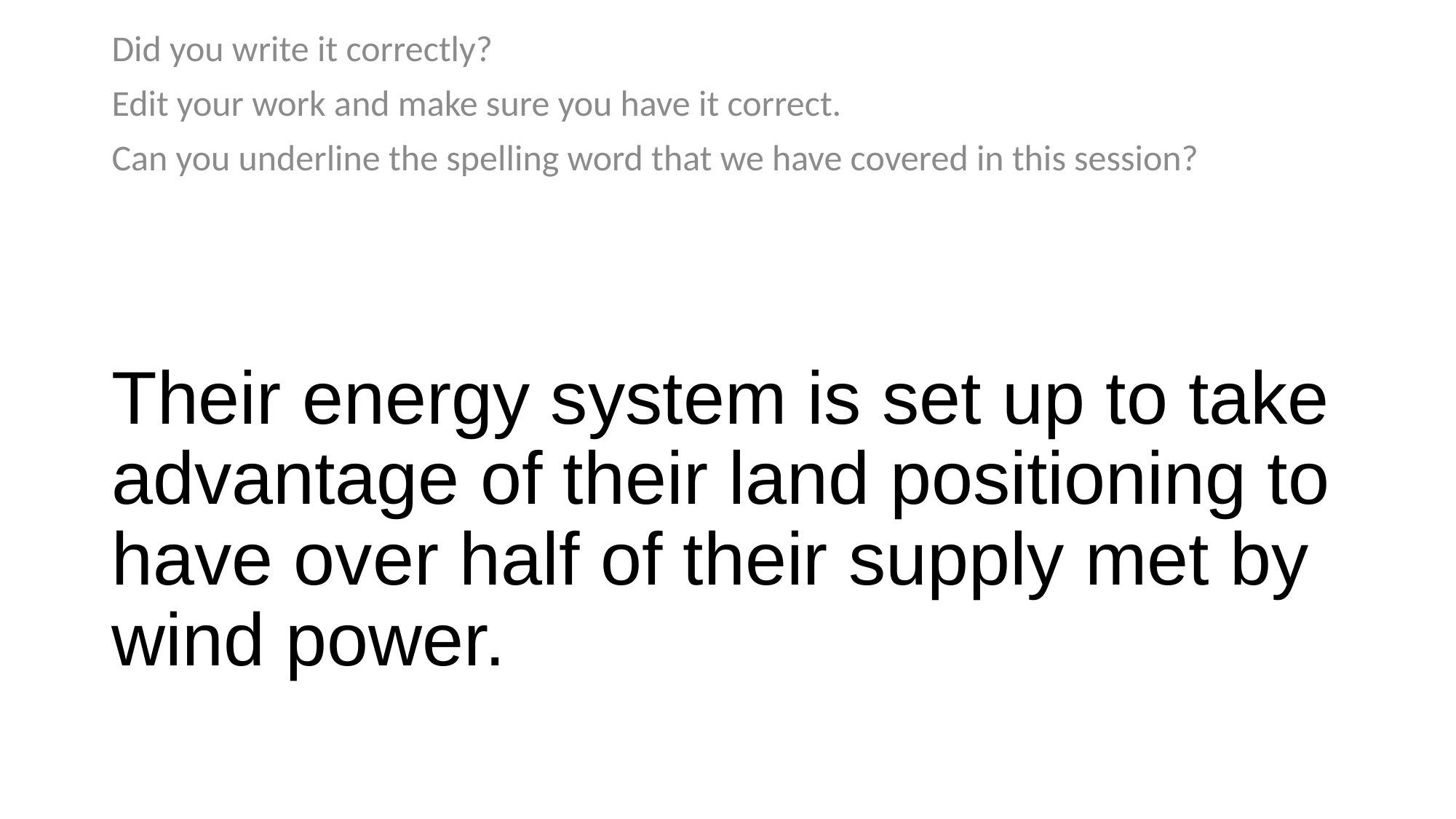

Did you write it correctly?
Edit your work and make sure you have it correct.
Can you underline the spelling word that we have covered in this session?
# Their energy system is set up to take advantage of their land positioning to have over half of their supply met by wind power.